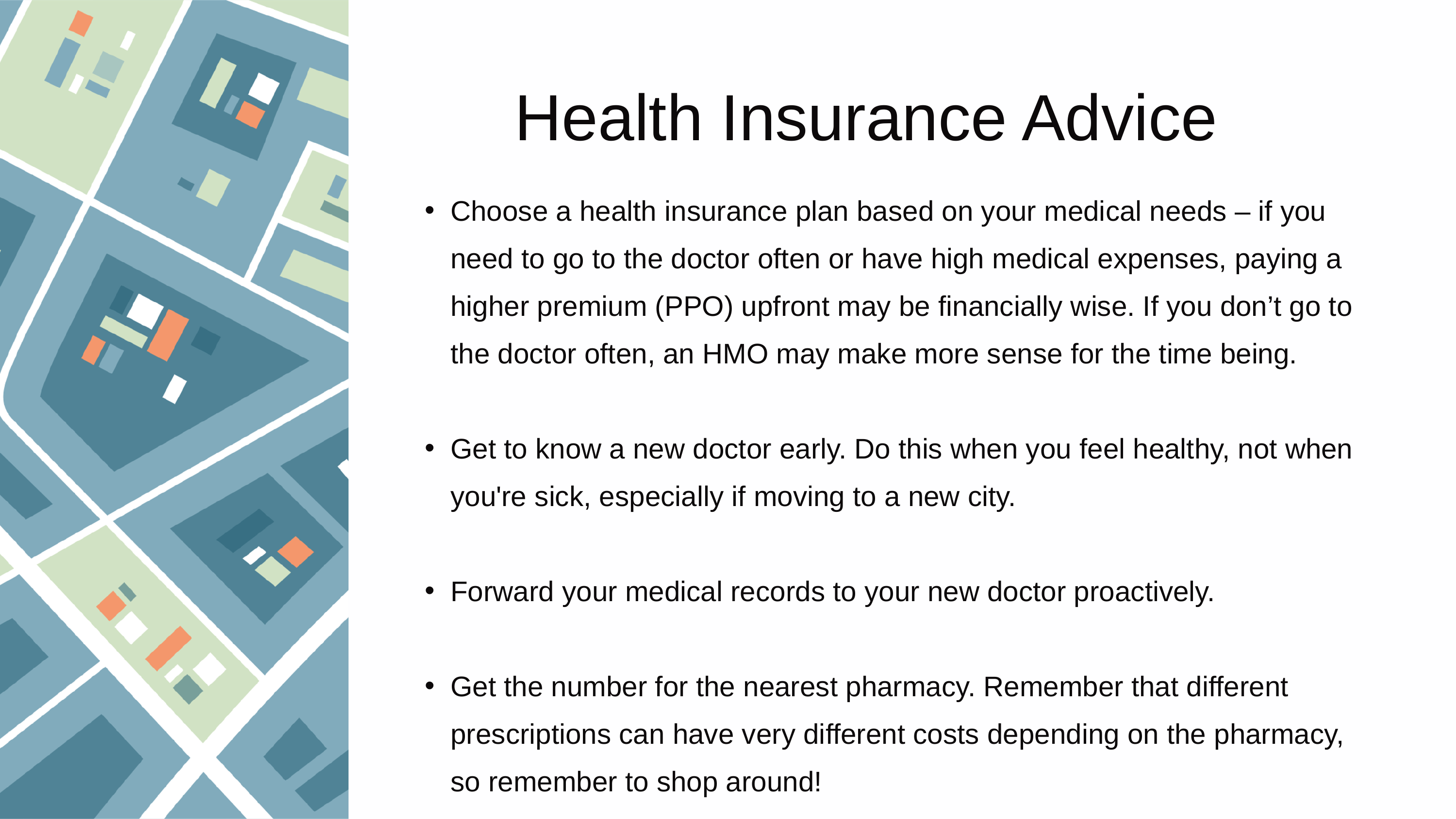

Health Insurance Advice
Choose a health insurance plan based on your medical needs – if you need to go to the doctor often or have high medical expenses, paying a higher premium (PPO) upfront may be financially wise. If you don’t go to the doctor often, an HMO may make more sense for the time being.

Get to know a new doctor early. Do this when you feel healthy, not when you're sick, especially if moving to a new city.

Forward your medical records to your new doctor proactively.

Get the number for the nearest pharmacy. Remember that different prescriptions can have very different costs depending on the pharmacy, so remember to shop around!